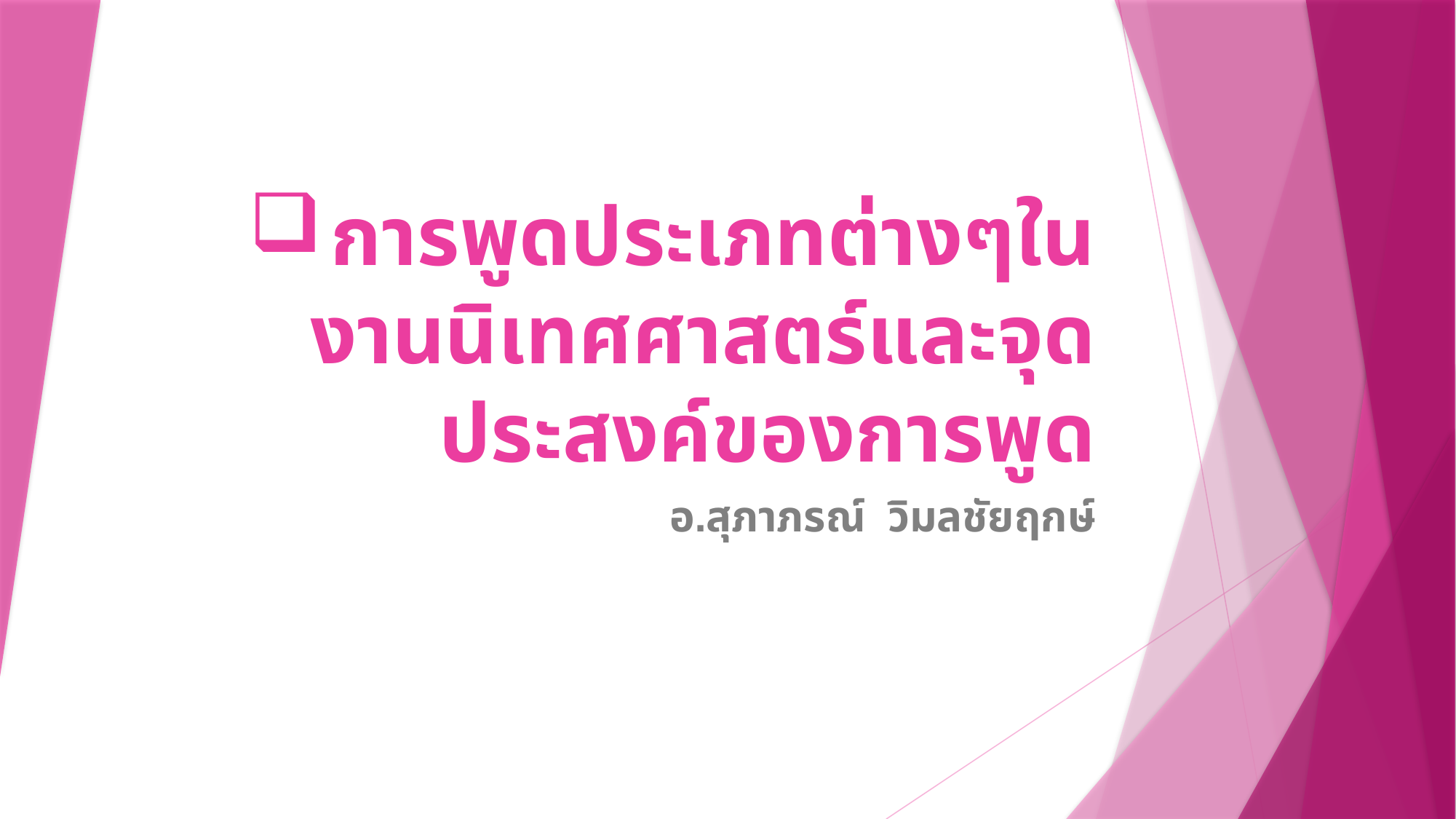

# การพูดประเภทต่างๆในงานนิเทศศาสตร์และจุดประสงค์ของการพูด
อ.สุภาภรณ์  วิมลชัยฤกษ์